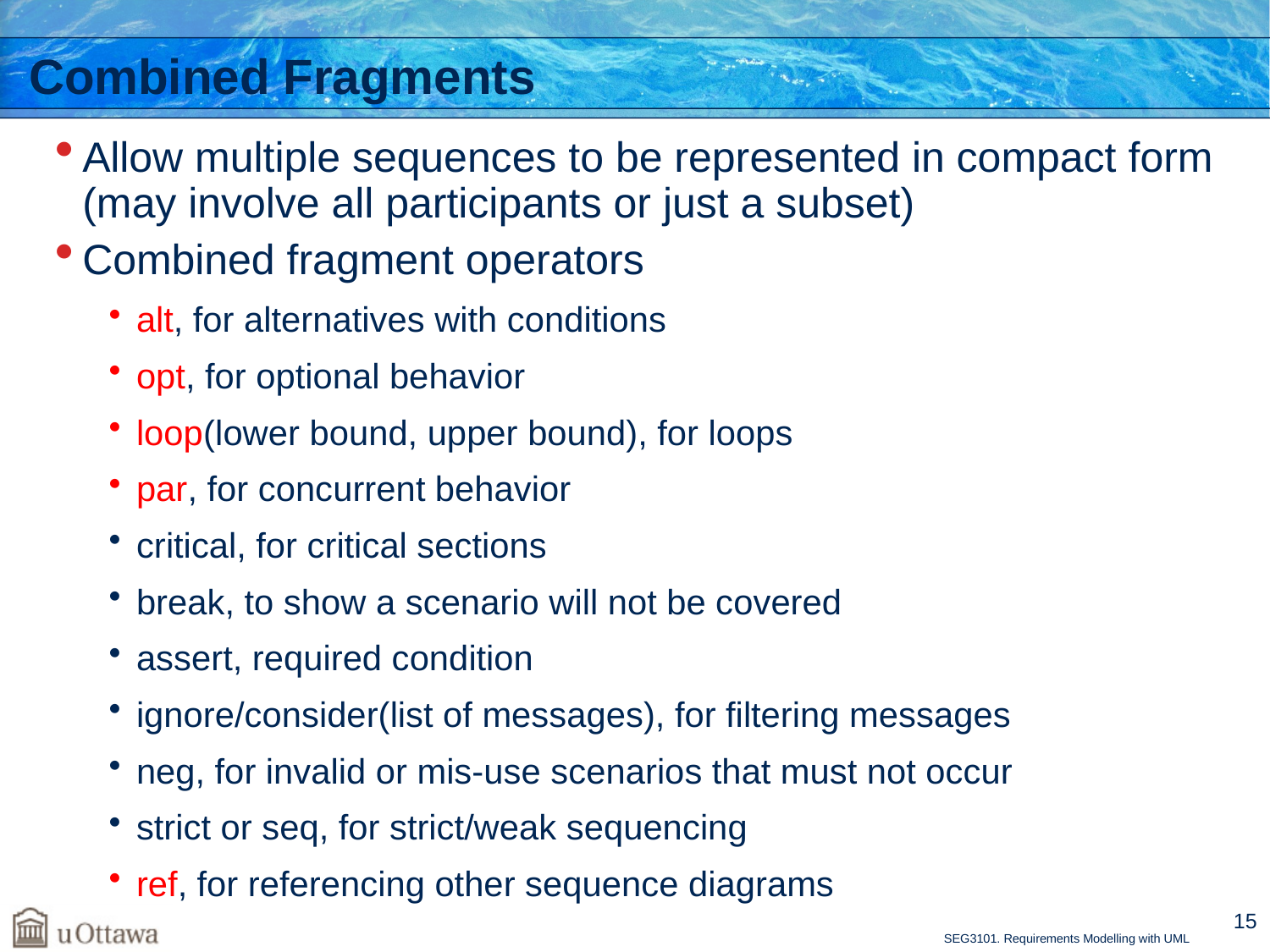

# Combined Fragments
Allow multiple sequences to be represented in compact form (may involve all participants or just a subset)
Combined fragment operators
alt, for alternatives with conditions
opt, for optional behavior
loop(lower bound, upper bound), for loops
par, for concurrent behavior
critical, for critical sections
break, to show a scenario will not be covered
assert, required condition
ignore/consider(list of messages), for filtering messages
neg, for invalid or mis-use scenarios that must not occur
strict or seq, for strict/weak sequencing
ref, for referencing other sequence diagrams
15